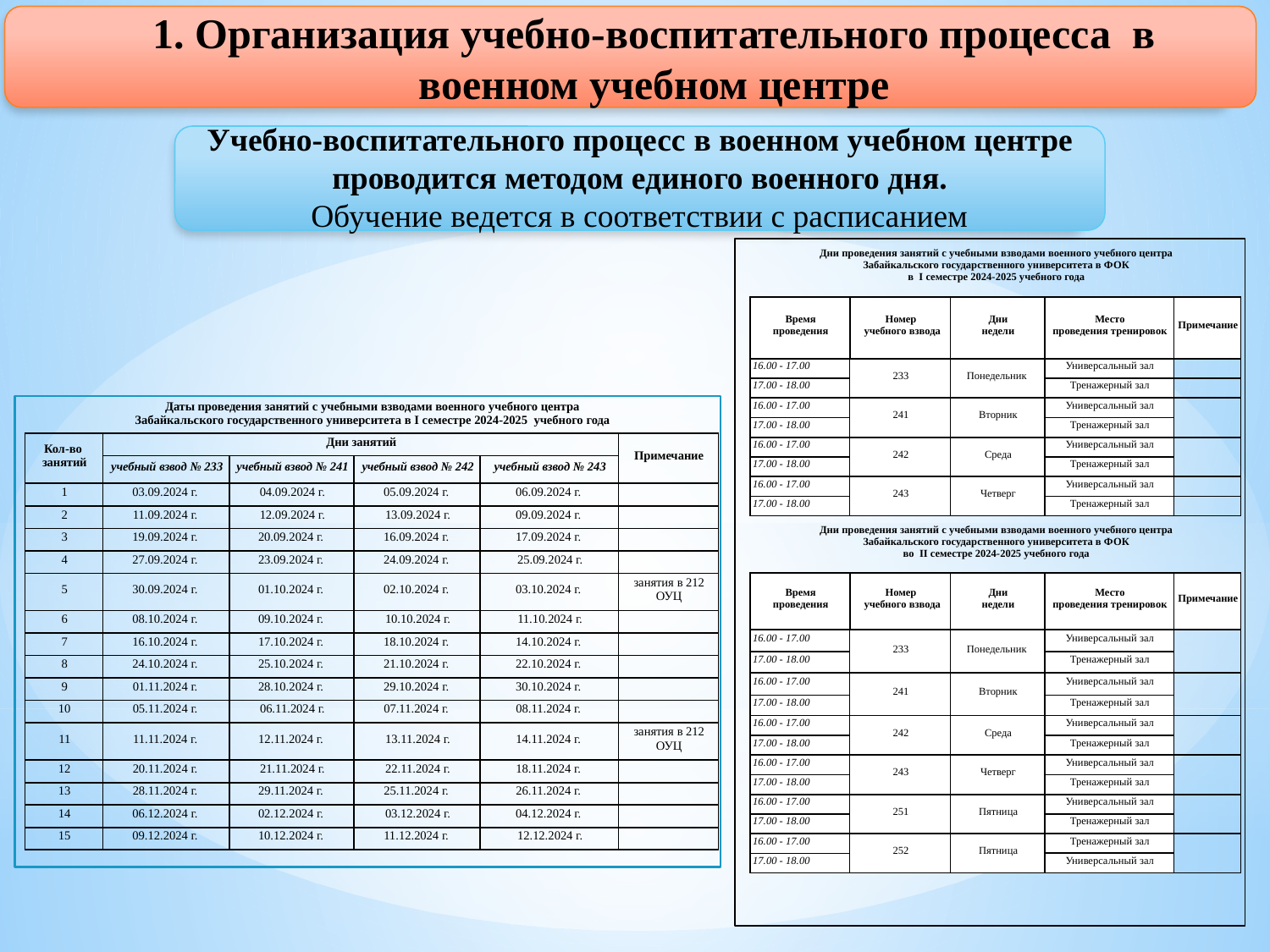

1. Организация учебно-воспитательного процесса  в военном учебном центре

Учебно-воспитательного процесс в военном учебном центре проводится методом единого военного дня.
Обучение ведется в соответствии с расписанием

| Дни проведения занятий с учебными взводами военного учебного центра Забайкальского государственного университета в ФОК в I семестре 2024-2025 учебного года |  |  |  |  |
| --- | --- | --- | --- | --- |
| Время проведения | Номер учебного взвода | Дни недели | Место проведения тренировок | Примечание |
| 16.00 - 17.00 | 233 | Понедельник | Универсальный зал |  |
| 17.00 - 18.00 |  |  | Тренажерный зал |  |
| 16.00 - 17.00 | 241 | Вторник | Универсальный зал |  |
| 17.00 - 18.00 |  |  | Тренажерный зал |  |
| 16.00 - 17.00 | 242 | Среда | Универсальный зал |  |
| 17.00 - 18.00 |  |  | Тренажерный зал |  |
| 16.00 - 17.00 | 243 | Четверг | Универсальный зал |  |
| 17.00 - 18.00 |  |  | Тренажерный зал |  |
| Дни проведения занятий с учебными взводами военного учебного центра Забайкальского государственного университета в ФОК во II семестре 2024-2025 учебного года |  |  |  |  |
| Время проведения | Номер учебного взвода | Дни недели | Место проведения тренировок | Примечание |
| 16.00 - 17.00 | 233 | Понедельник | Универсальный зал |  |
| 17.00 - 18.00 |  |  | Тренажерный зал |  |
| 16.00 - 17.00 | 241 | Вторник | Универсальный зал |  |
| 17.00 - 18.00 |  |  | Тренажерный зал |  |
| 16.00 - 17.00 | 242 | Среда | Универсальный зал |  |
| 17.00 - 18.00 |  |  | Тренажерный зал |  |
| 16.00 - 17.00 | 243 | Четверг | Универсальный зал |  |
| 17.00 - 18.00 |  |  | Тренажерный зал |  |
| 16.00 - 17.00 | 251 | Пятница | Универсальный зал |  |
| 17.00 - 18.00 |  |  | Тренажерный зал |  |
| 16.00 - 17.00 | 252 | Пятница | Тренажерный зал |  |
| 17.00 - 18.00 |  |  | Универсальный зал |  |

| Даты проведения занятий с учебными взводами военного учебного центра Забайкальского государственного университета в I семестре 2024-2025 учебного года |  |  |  |  |  |
| --- | --- | --- | --- | --- | --- |
| Кол-во занятий | Дни занятий |  |  |  | Примечание |
|  | учебный взвод № 233 | учебный взвод № 241 | учебный взвод № 242 | учебный взвод № 243 |  |
| 1 | 03.09.2024 г. | 04.09.2024 г. | 05.09.2024 г. | 06.09.2024 г. |  |
| 2 | 11.09.2024 г. | 12.09.2024 г. | 13.09.2024 г. | 09.09.2024 г. |  |
| 3 | 19.09.2024 г. | 20.09.2024 г. | 16.09.2024 г. | 17.09.2024 г. |  |
| 4 | 27.09.2024 г. | 23.09.2024 г. | 24.09.2024 г. | 25.09.2024 г. |  |
| 5 | 30.09.2024 г. | 01.10.2024 г. | 02.10.2024 г. | 03.10.2024 г. | занятия в 212 ОУЦ |
| 6 | 08.10.2024 г. | 09.10.2024 г. | 10.10.2024 г. | 11.10.2024 г. |  |
| 7 | 16.10.2024 г. | 17.10.2024 г. | 18.10.2024 г. | 14.10.2024 г. |  |
| 8 | 24.10.2024 г. | 25.10.2024 г. | 21.10.2024 г. | 22.10.2024 г. |  |
| 9 | 01.11.2024 г. | 28.10.2024 г. | 29.10.2024 г. | 30.10.2024 г. |  |
| 10 | 05.11.2024 г. | 06.11.2024 г. | 07.11.2024 г. | 08.11.2024 г. |  |
| 11 | 11.11.2024 г. | 12.11.2024 г. | 13.11.2024 г. | 14.11.2024 г. | занятия в 212 ОУЦ |
| 12 | 20.11.2024 г. | 21.11.2024 г. | 22.11.2024 г. | 18.11.2024 г. |  |
| 13 | 28.11.2024 г. | 29.11.2024 г. | 25.11.2024 г. | 26.11.2024 г. |  |
| 14 | 06.12.2024 г. | 02.12.2024 г. | 03.12.2024 г. | 04.12.2024 г. |  |
| 15 | 09.12.2024 г. | 10.12.2024 г. | 11.12.2024 г. | 12.12.2024 г. |  |
|  |  |  |  |  |  |